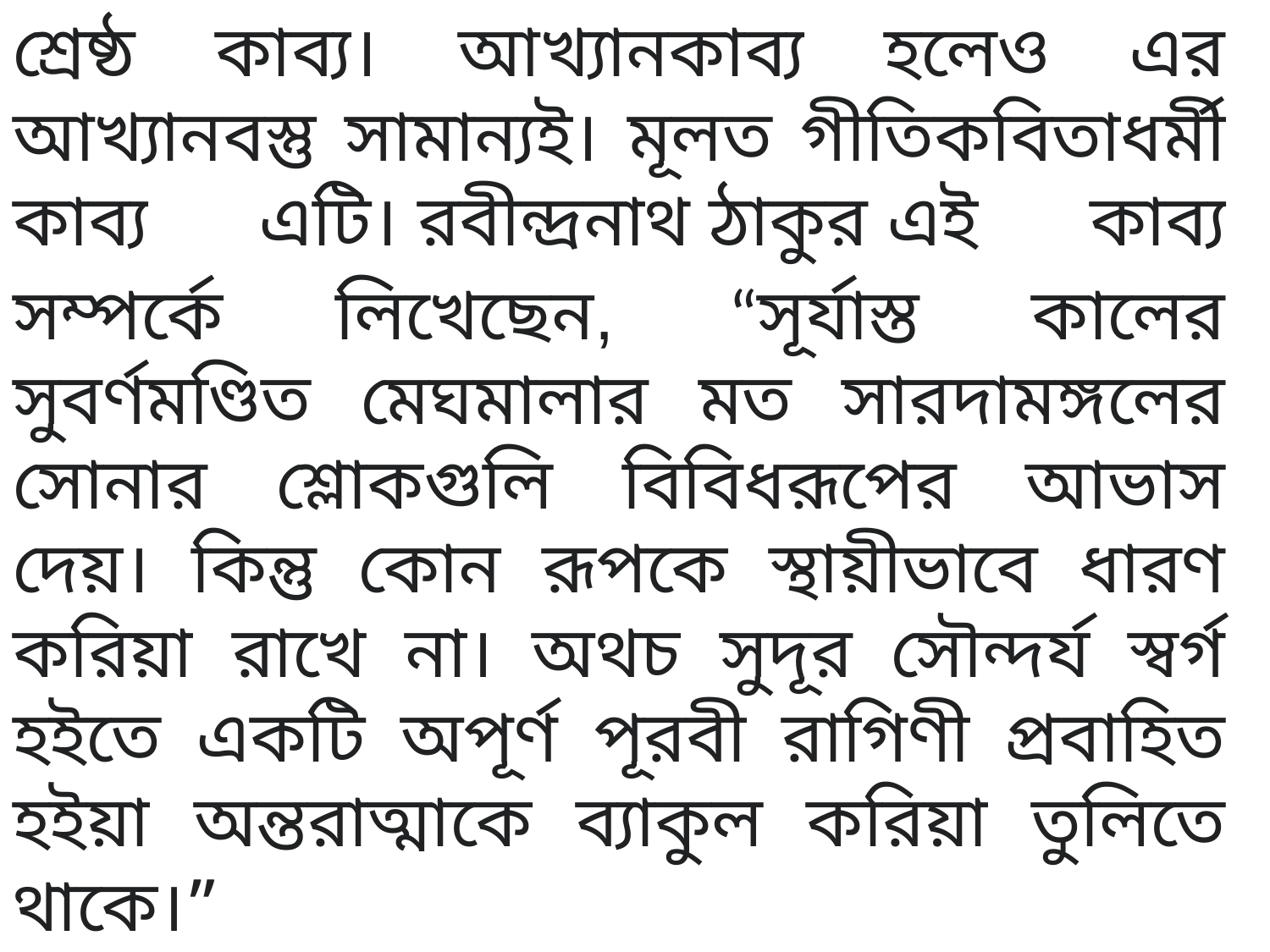

"সারদামঙ্গল " কবি বিহারীলাল চক্রবর্তীর শ্রেষ্ঠ কাব্য। আখ্যানকাব্য হলেও এর আখ্যানবস্তু সামান্যই। মূলত গীতিকবিতাধর্মী কাব্য এটি। রবীন্দ্রনাথ ঠাকুর এই কাব্য সম্পর্কে লিখেছেন, “সূর্যাস্ত কালের সুবর্ণমণ্ডিত মেঘমালার মত সারদামঙ্গলের সোনার শ্লোকগুলি বিবিধরূপের আভাস দেয়। কিন্তু কোন রূপকে স্থায়ীভাবে ধারণ করিয়া রাখে না। অথচ সুদূর সৌন্দর্য স্বর্গ হইতে একটি অপূর্ণ পূরবী রাগিণী প্রবাহিত হইয়া অন্তরাত্মাকে ব্যাকুল করিয়া তুলিতে থাকে।”